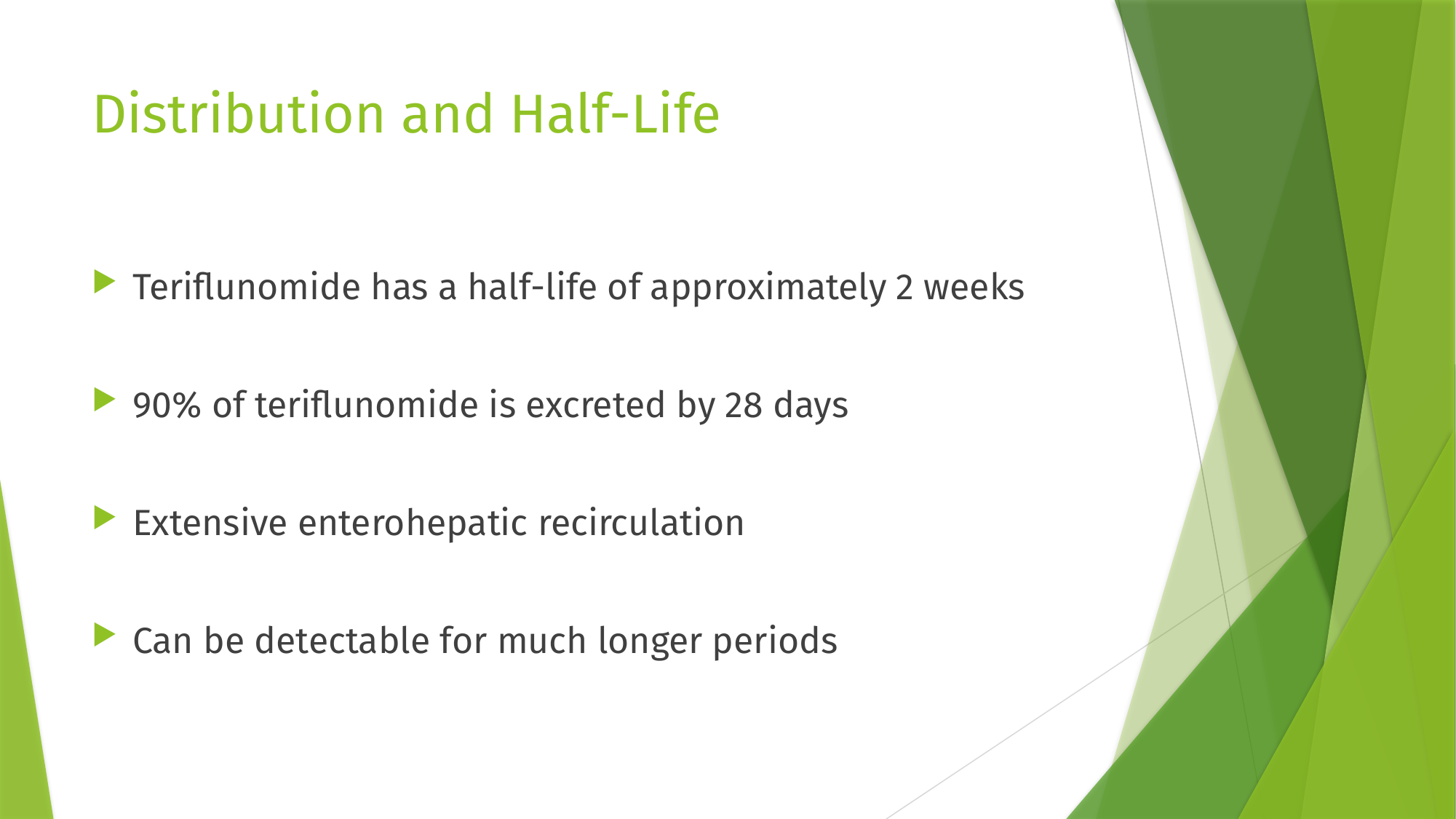

# Distribution and Half-Life
Teriflunomide has a half-life of approximately 2 weeks

90% of teriflunomide is excreted by 28 days

Extensive enterohepatic recirculation

Can be detectable for much longer periods